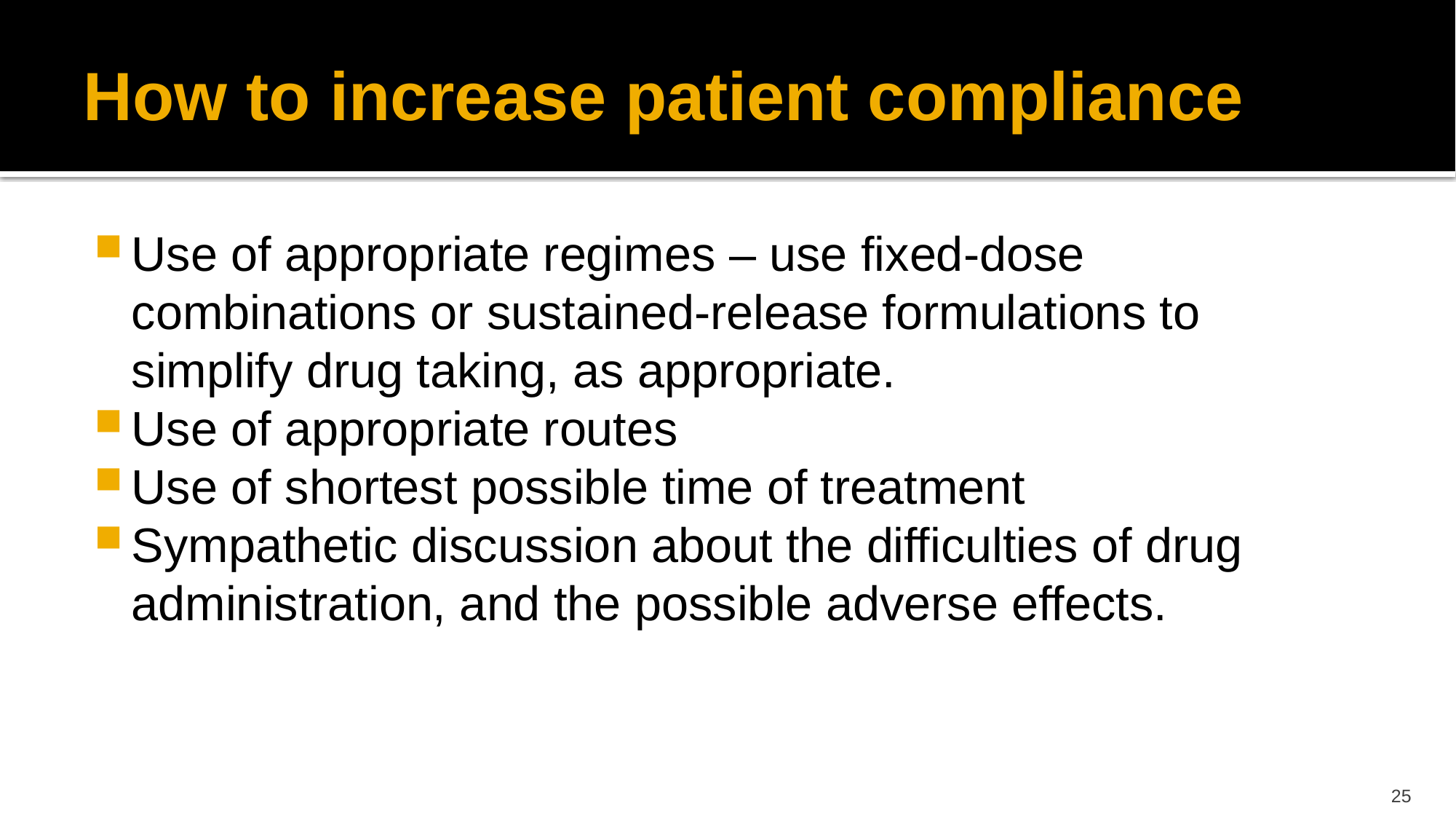

# How to increase patient compliance
Use of appropriate regimes – use fixed-dose combinations or sustained-release formulations to simplify drug taking, as appropriate.
Use of appropriate routes
Use of shortest possible time of treatment
Sympathetic discussion about the difficulties of drug administration, and the possible adverse effects.
25